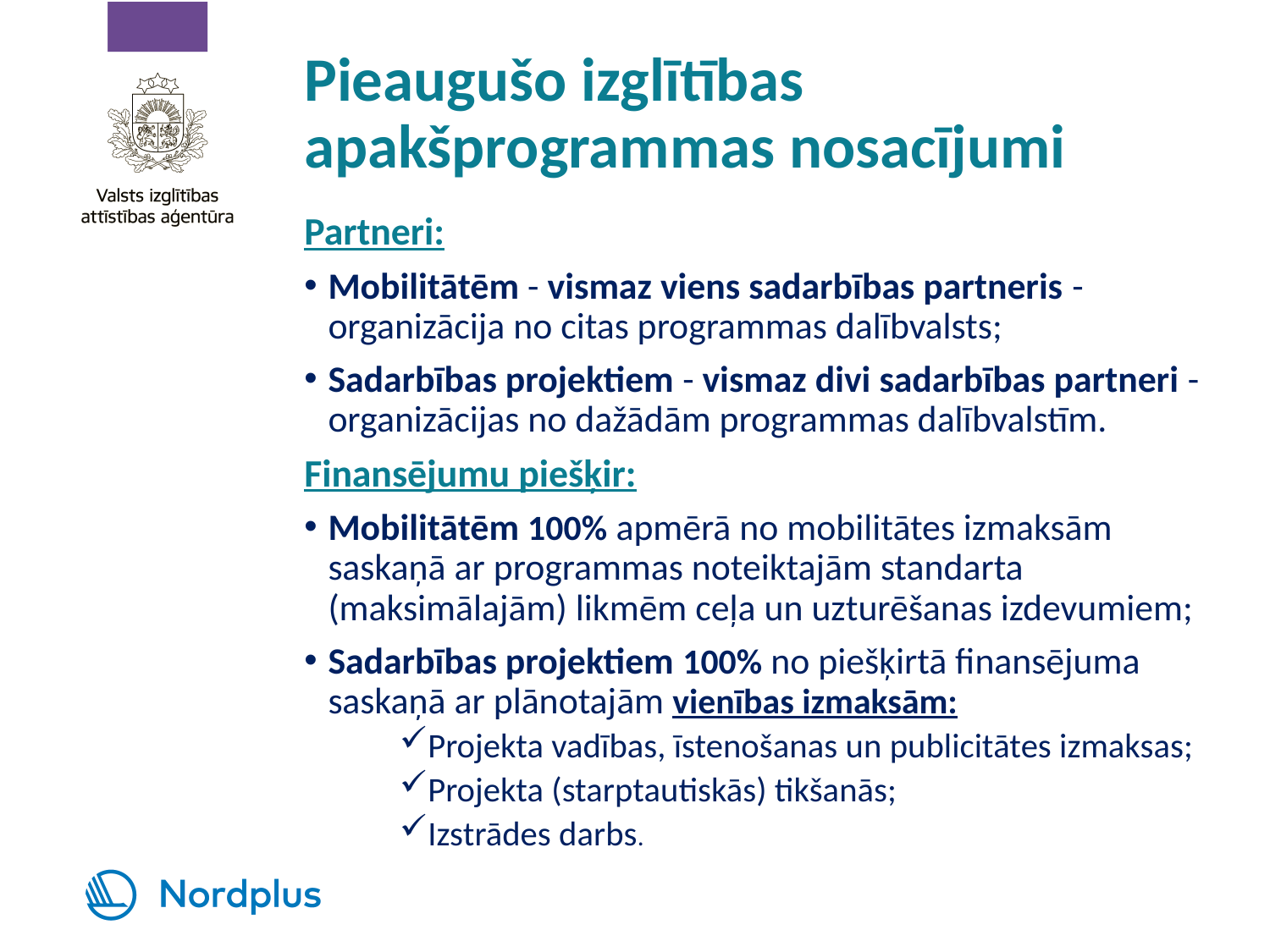

# Pieaugušo izglītības apakšprogrammas nosacījumi
Partneri:
Mobilitātēm - vismaz viens sadarbības partneris - organizācija no citas programmas dalībvalsts;
Sadarbības projektiem - vismaz divi sadarbības partneri - organizācijas no dažādām programmas dalībvalstīm.
Finansējumu piešķir:
Mobilitātēm 100% apmērā no mobilitātes izmaksām saskaņā ar programmas noteiktajām standarta (maksimālajām) likmēm ceļa un uzturēšanas izdevumiem;
Sadarbības projektiem 100% no piešķirtā finansējuma saskaņā ar plānotajām vienības izmaksām:
Projekta vadības, īstenošanas un publicitātes izmaksas;
Projekta (starptautiskās) tikšanās;
Izstrādes darbs.